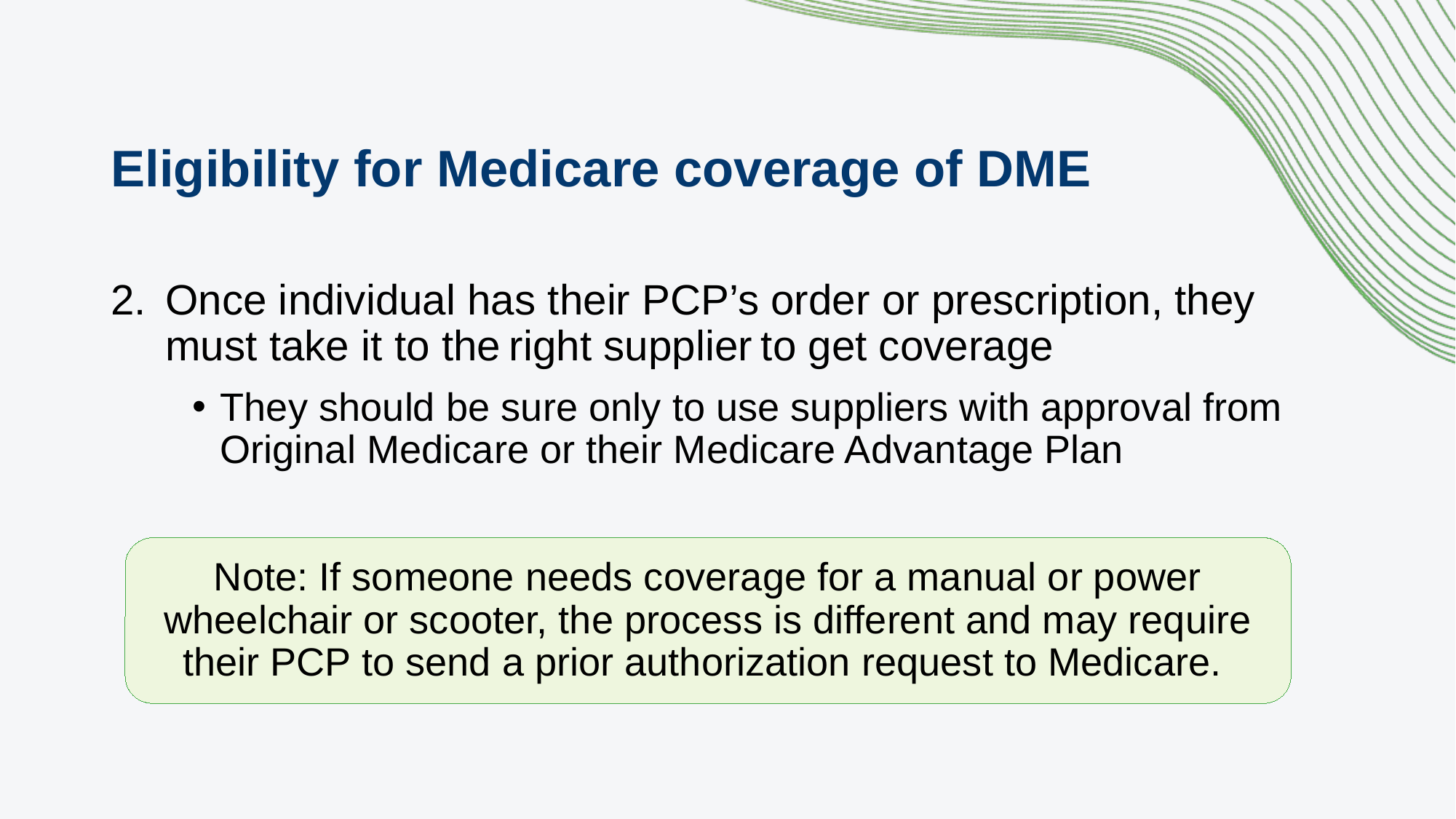

# Eligibility for Medicare coverage of DME
Once individual has their PCP’s order or prescription, they must take it to the right supplier to get coverage
They should be sure only to use suppliers with approval from Original Medicare or their Medicare Advantage Plan
Note: If someone needs coverage for a manual or power wheelchair or scooter, the process is different and may require their PCP to send a prior authorization request to Medicare.